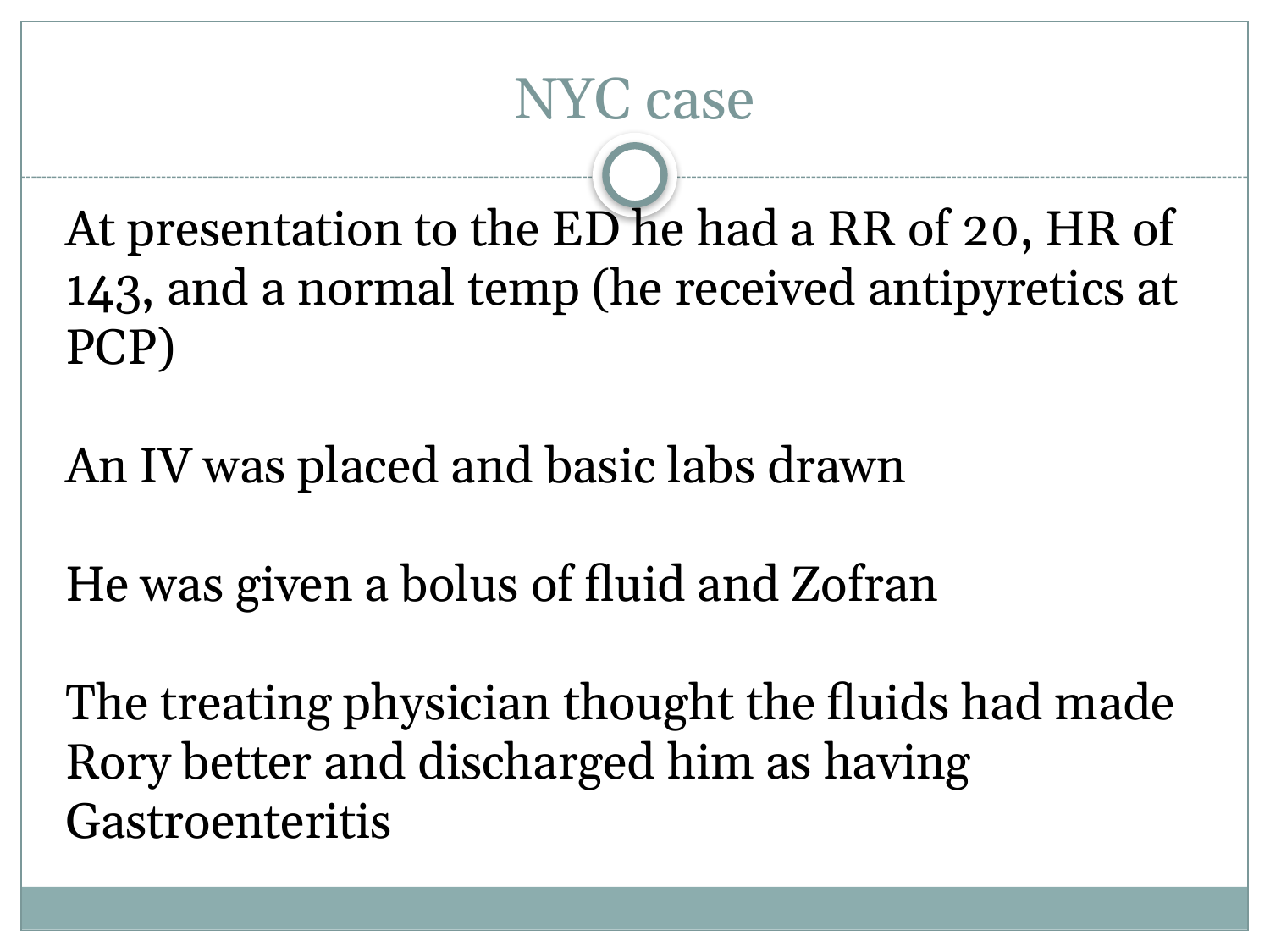

# NYC case
At presentation to the ED he had a RR of 20, HR of 143, and a normal temp (he received antipyretics at PCP)

An IV was placed and basic labs drawn

He was given a bolus of fluid and Zofran

The treating physician thought the fluids had made Rory better and discharged him as having Gastroenteritis